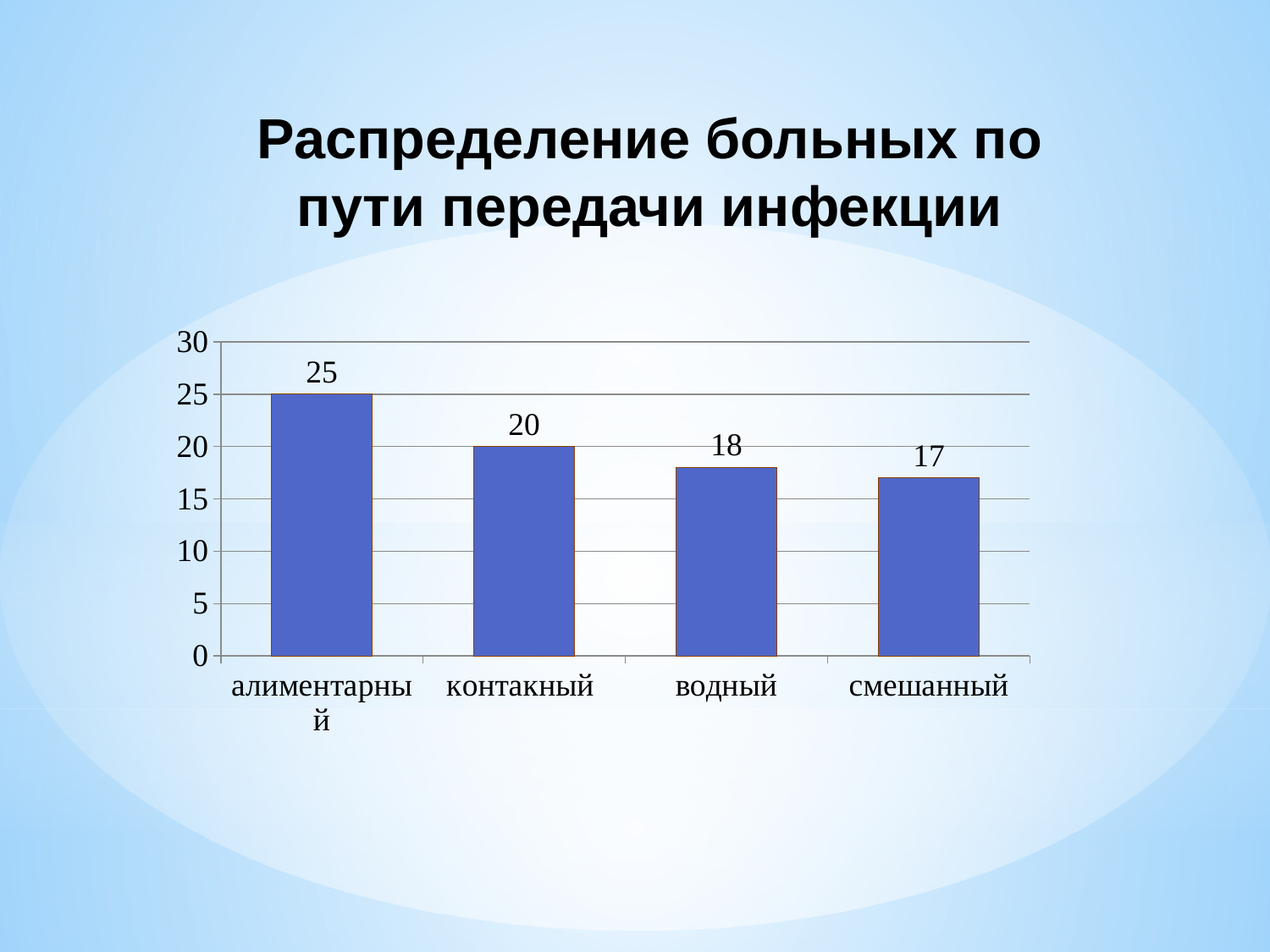

# Распределение больных по пути передачи инфекции

### Chart

| Category | Столбец2 |
|---|---|
| алиментарный | 25.0 |
| контакный  | 20.0 |
| водный | 18.0 |
| смешанный | 17.0 |